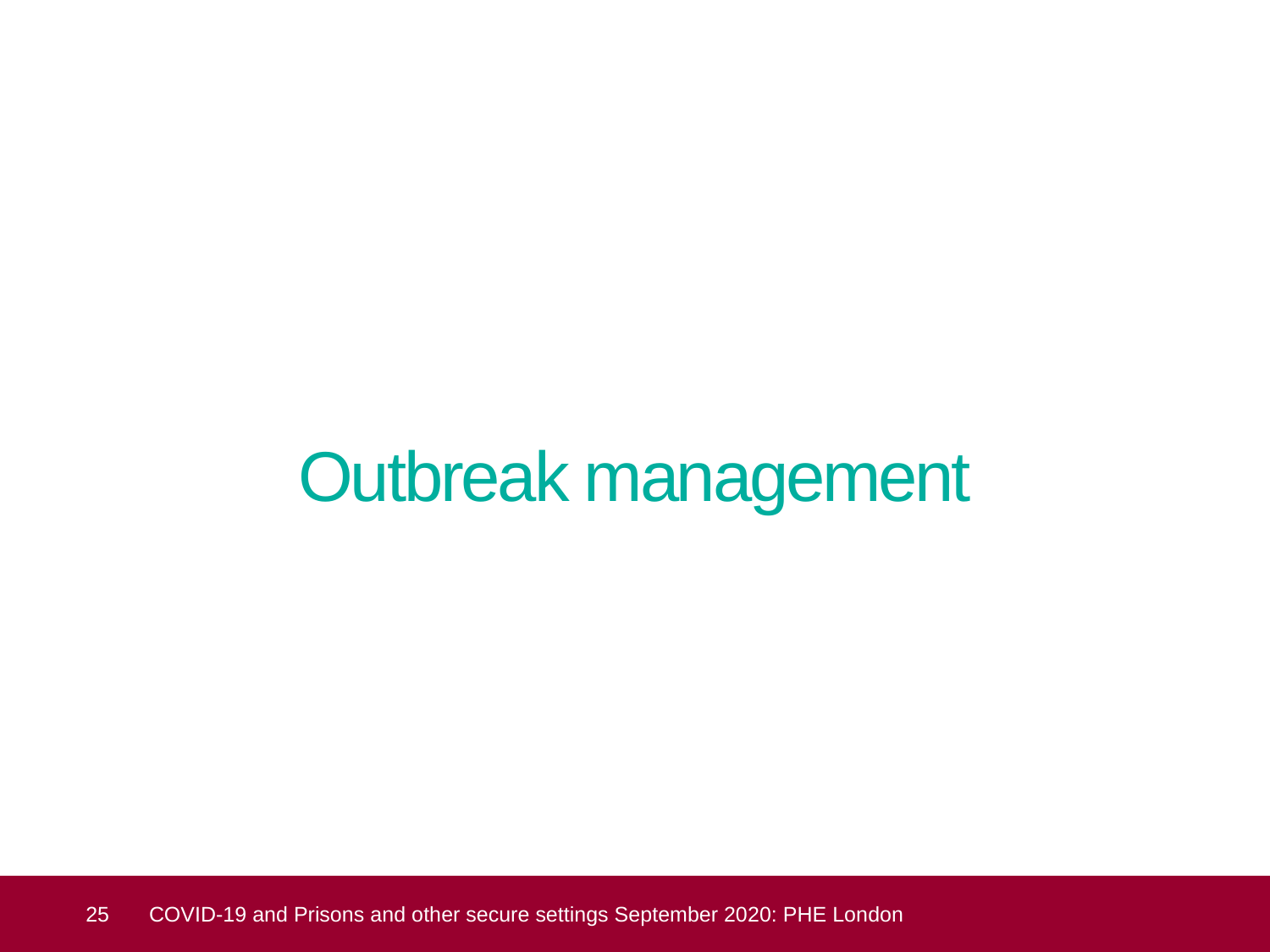

# Outbreak management
  25
COVID-19 and Prisons and other secure settings September 2020: PHE London